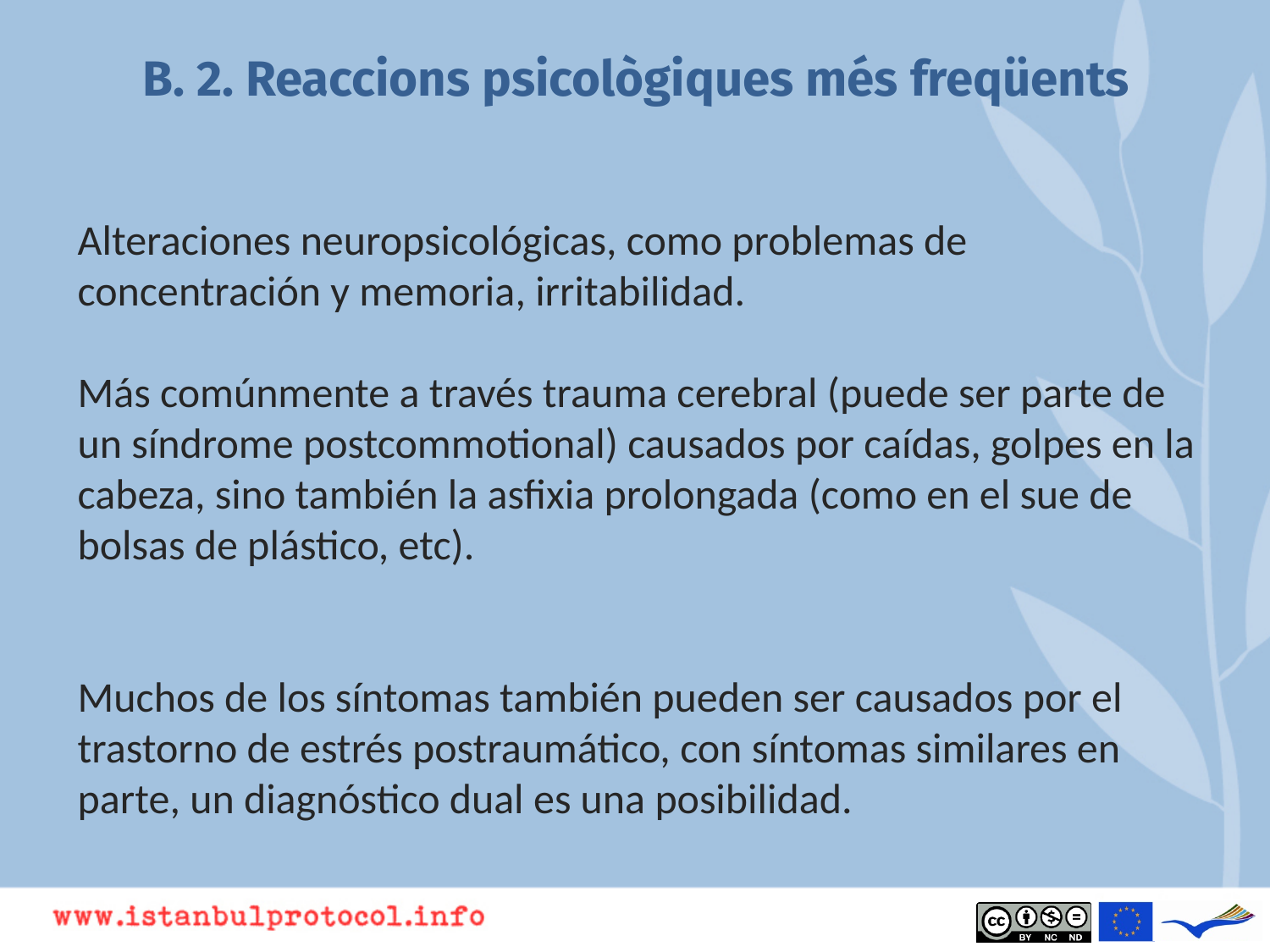

# B. 2. Reaccions psicològiques més freqüents
Alteraciones neuropsicológicas, como problemas de concentración y memoria, irritabilidad.
Más comúnmente a través trauma cerebral (puede ser parte de un síndrome postcommotional) causados ​​por caídas, golpes en la cabeza, sino también la asfixia prolongada (como en el sue de bolsas de plástico, etc).
Muchos de los síntomas también pueden ser causados ​​por el trastorno de estrés postraumático, con síntomas similares en parte, un diagnóstico dual es una posibilidad.